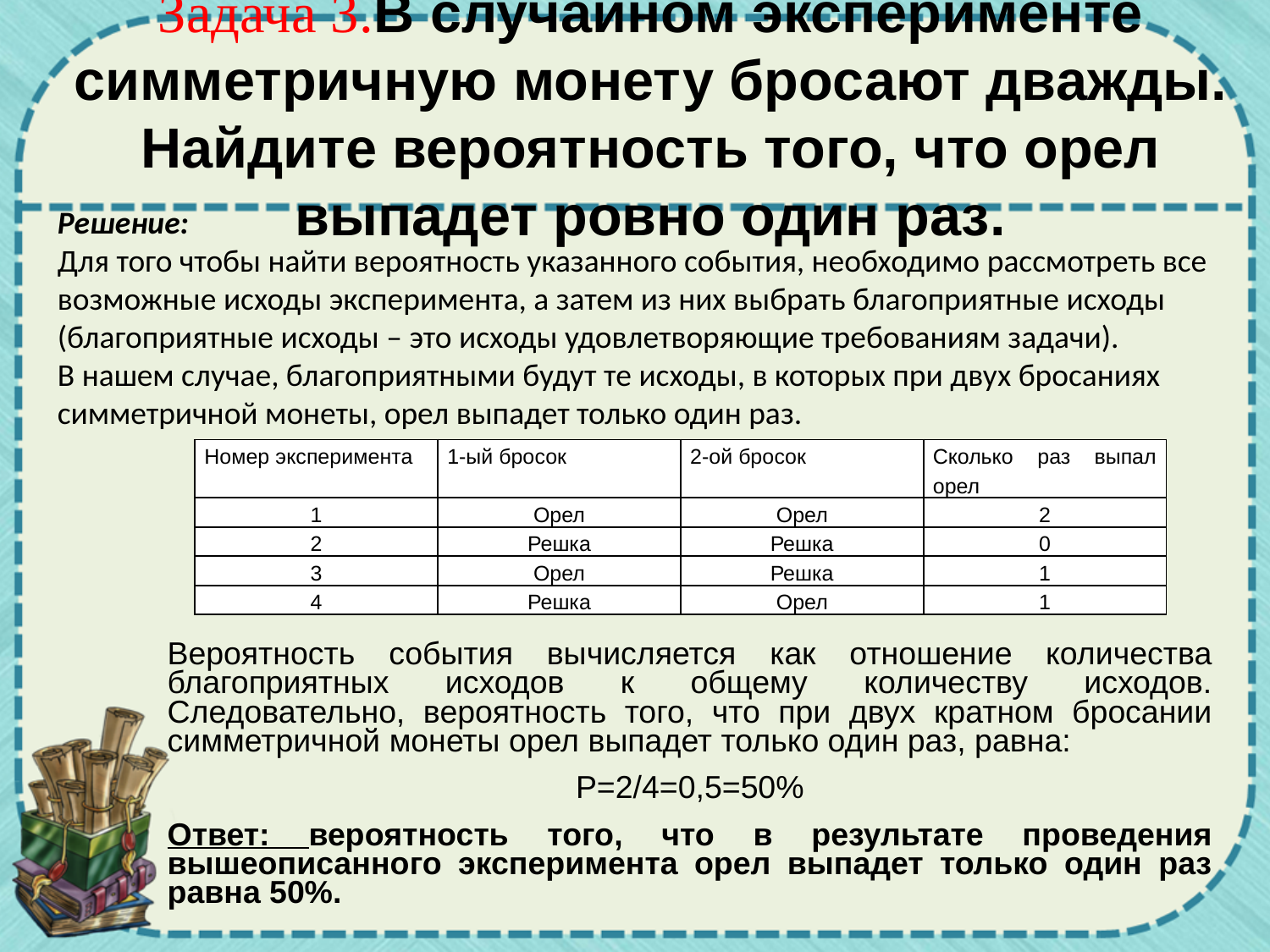

Задача 3.В случайном эксперименте симметричную монету бросают дважды. Найдите вероятность того, что орел выпадет ровно один раз.
Решение:
Для того чтобы найти вероятность указанного события, необходимо рассмотреть все возможные исходы эксперимента, а затем из них выбрать благоприятные исходы (благоприятные исходы – это исходы удовлетворяющие требованиям задачи).
В нашем случае, благоприятными будут те исходы, в которых при двух бросаниях симметричной монеты, орел выпадет только один раз.
| Номер эксперимента | 1-ый бросок | 2-ой бросок | Сколько раз выпал орел |
| --- | --- | --- | --- |
| 1 | Орел | Орел | 2 |
| 2 | Решка | Решка | 0 |
| 3 | Орел | Решка | 1 |
| 4 | Решка | Орел | 1 |
Вероятность события вычисляется как отношение количества благоприятных исходов к общему количеству исходов. Следовательно, вероятность того, что при двух кратном бросании симметричной монеты орел выпадет только один раз, равна:
Р=2/4=0,5=50%
Ответ: вероятность того, что в результате проведения вышеописанного эксперимента орел выпадет только один раз равна 50%.